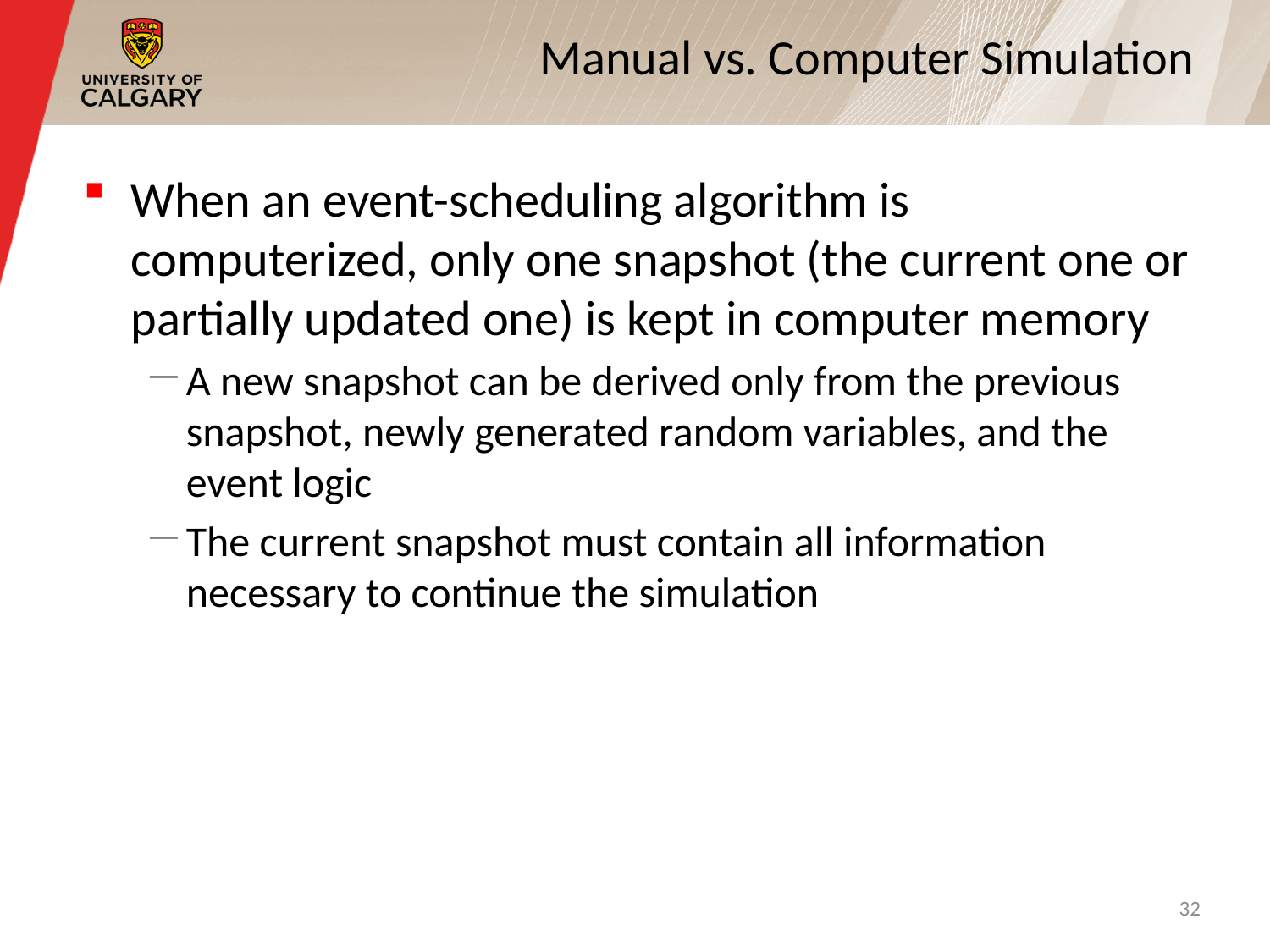

# Manual vs. Computer Simulation
When an event-scheduling algorithm is computerized, only one snapshot (the current one or partially updated one) is kept in computer memory
A new snapshot can be derived only from the previous snapshot, newly generated random variables, and the event logic
The current snapshot must contain all information necessary to continue the simulation
32